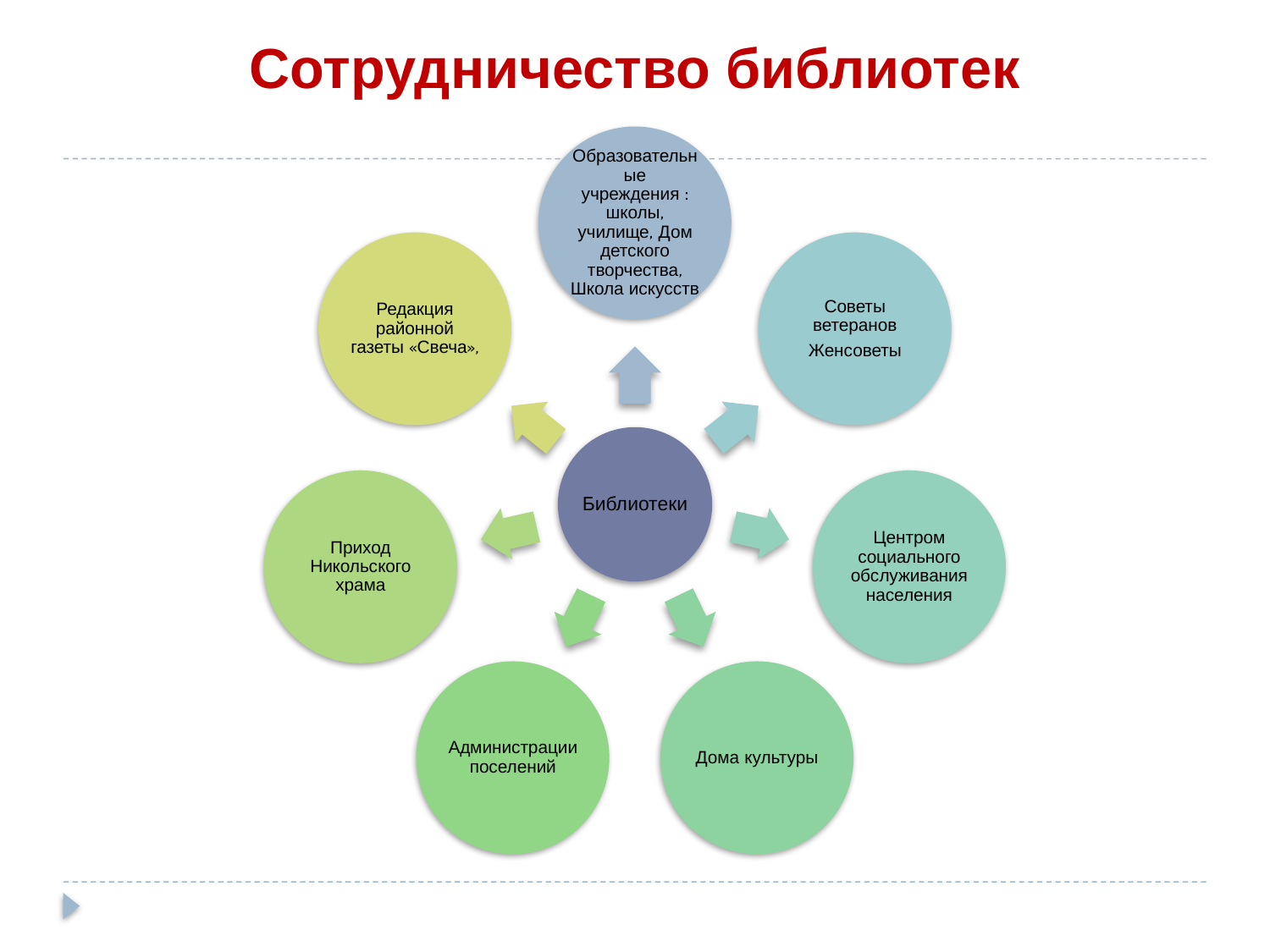

# Сотрудничество библиотек
Библиотеки

Образовательные учреждения : школы, училище, Дом детского творчества, Школа искусств

Советы ветеранов
Женсоветы

Центром социального обслуживания населения

Дома культуры

Администрации поселений

Приход Никольского храма

Редакция районной газеты «Свеча»,